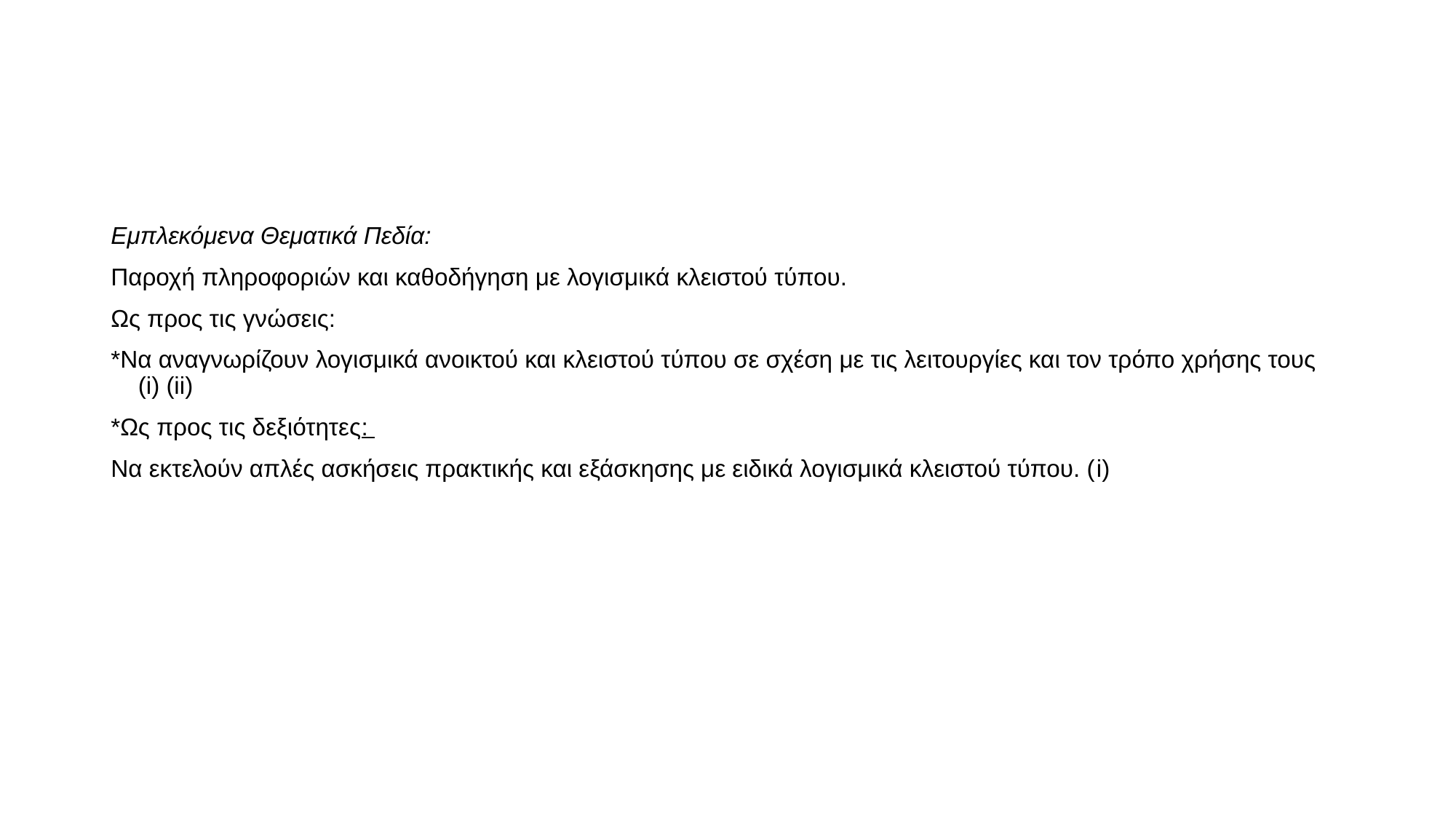

Εμπλεκόμενα Θεματικά Πεδία:
Παροχή πληροφοριών και καθοδήγηση με λογισμικά κλειστού τύπου.
Ως προς τις γνώσεις:
*Να αναγνωρίζουν λογισμικά ανοικτού και κλειστού τύπου σε σχέση με τις λειτουργίες και τον τρόπο χρήσης τους (i) (ii)
*Ως προς τις δεξιότητες:
Να εκτελούν απλές ασκήσεις πρακτικής και εξάσκησης με ειδικά λογισμικά κλειστού τύπου. (i)